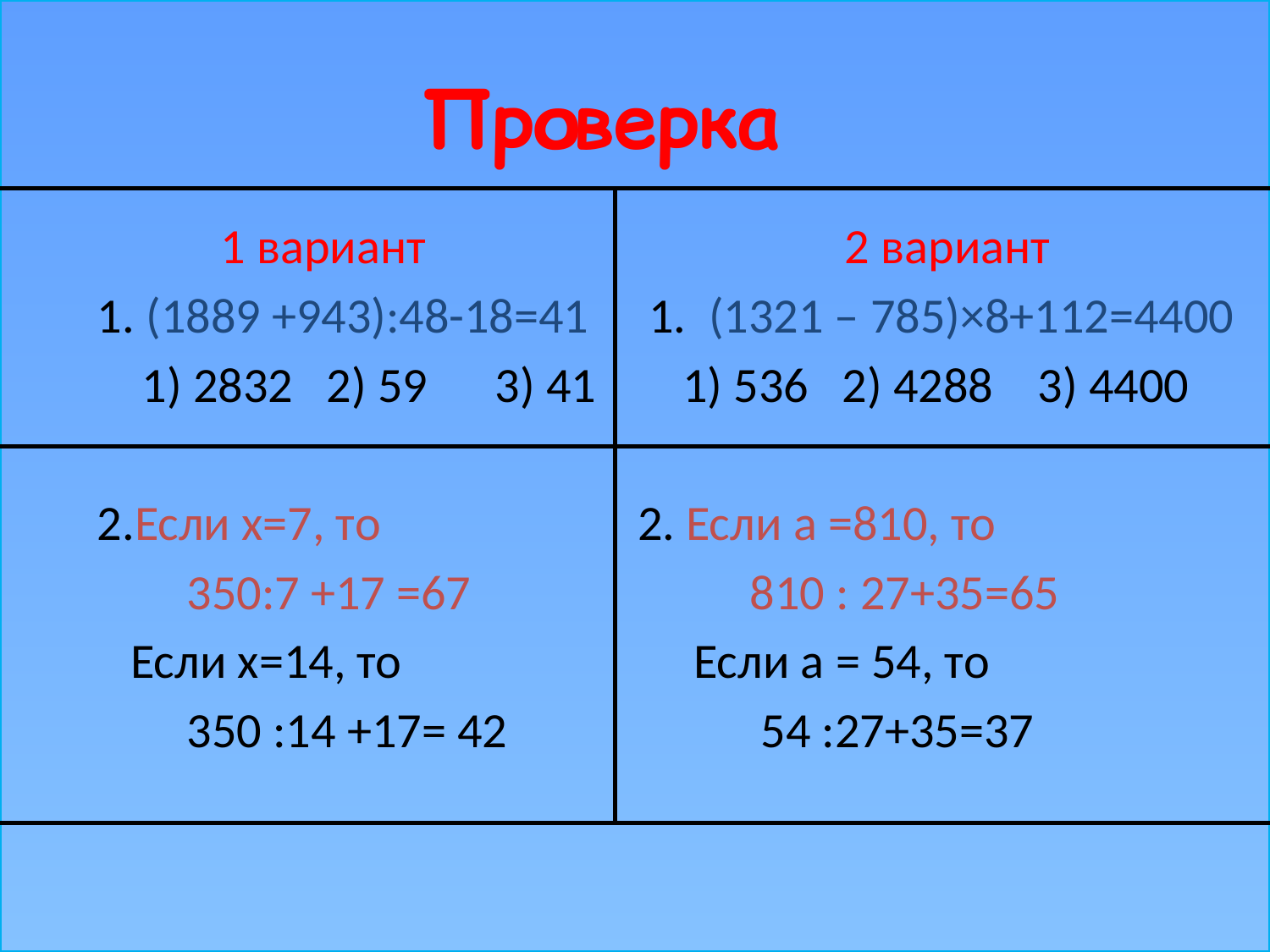

# Проверка
               1 вариант
    1. (1889 +943):48-18=41
        1) 2832   2) 59      3) 41

    2.Если х=7, то
            350:7 +17 =67
       Если х=14, то
            350 :14 +17= 42
2 вариант
 1.  (1321 – 785)×8+112=4400
    1) 536   2) 4288    3) 4400

2. Если а =810, то
          810 : 27+35=65
     Если а = 54, то
           54 :27+35=37